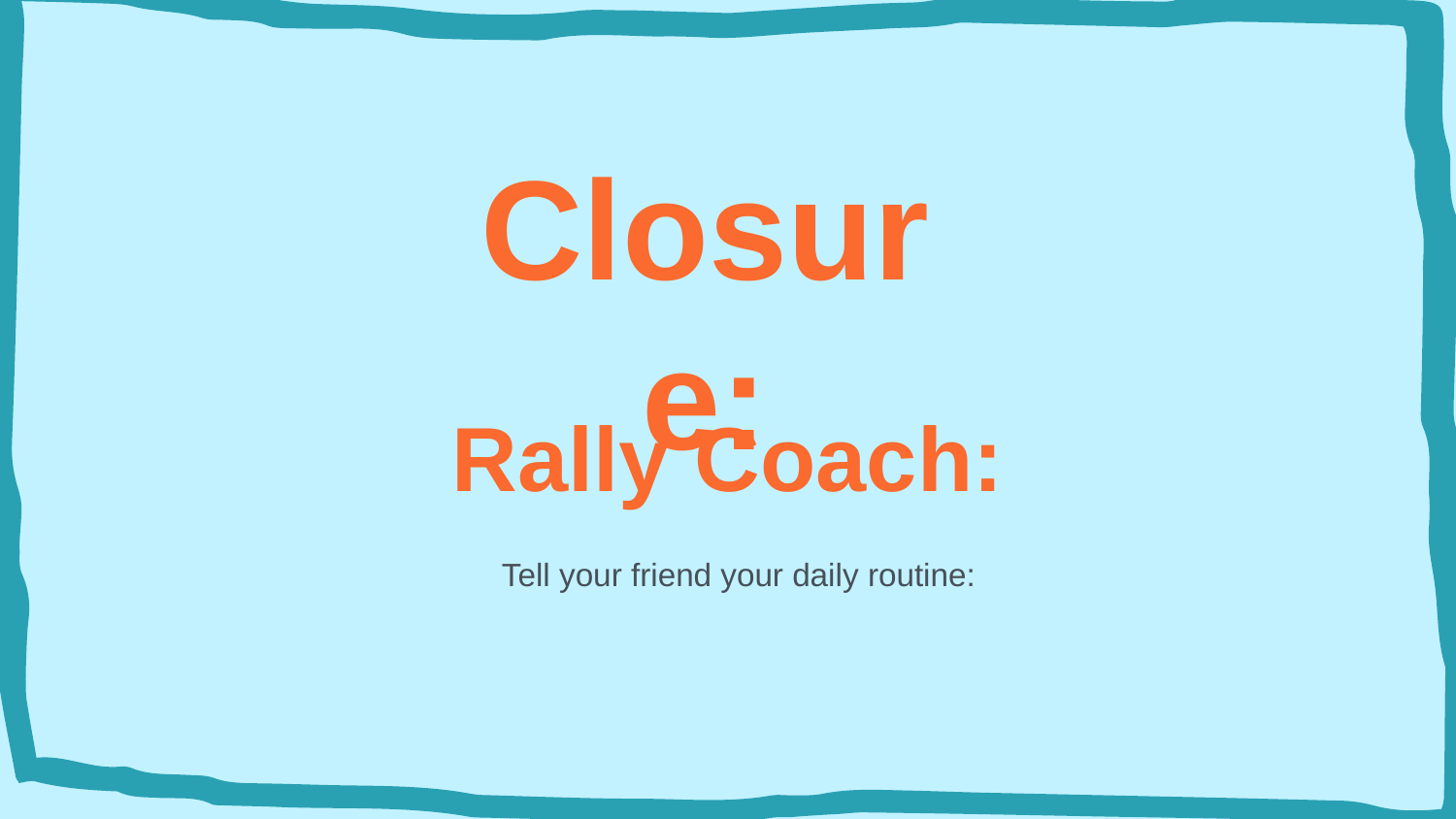

Closure:
# Rally Coach:
Tell your friend your daily routine: